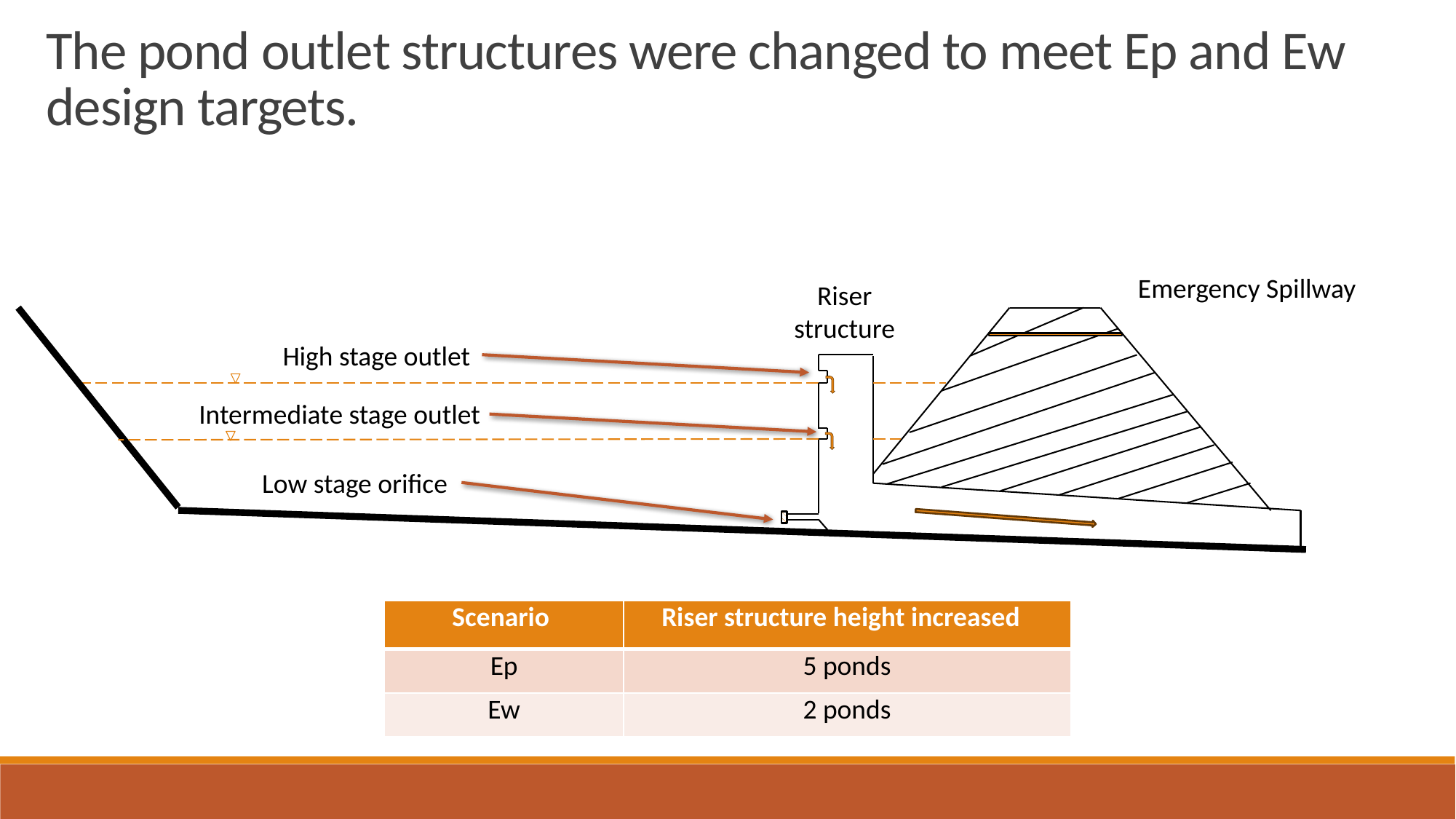

The pond outlet structures were changed to meet Ep and Ew design targets.
Emergency Spillway
Riser
structure

High stage outlet

Intermediate stage outlet

Low stage orifice

| Scenario | Riser structure height increased |
| --- | --- |
| Ep | 5 ponds |
| Ew | 2 ponds |